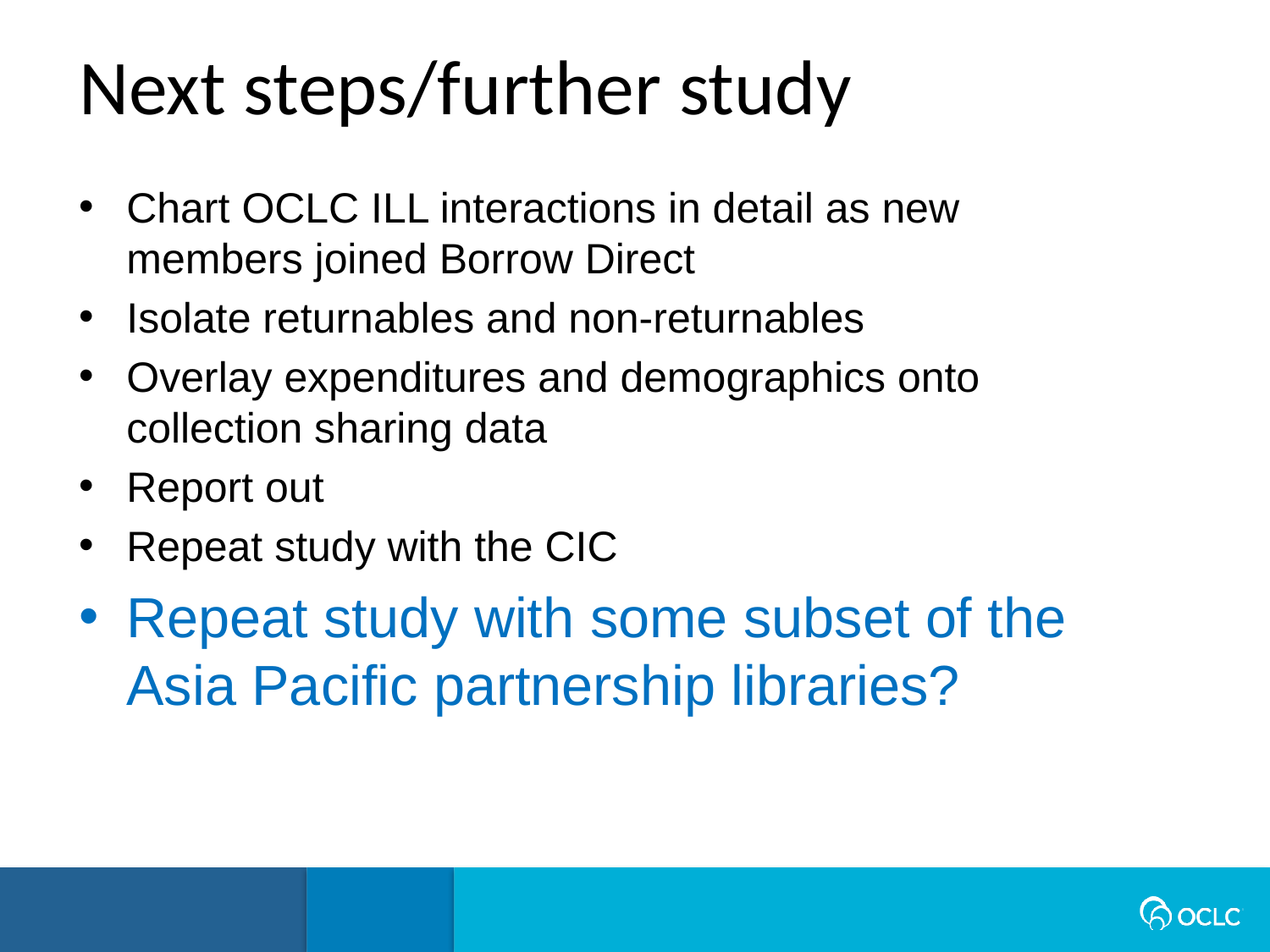

Next steps/further study
Chart OCLC ILL interactions in detail as new members joined Borrow Direct
Isolate returnables and non-returnables
Overlay expenditures and demographics onto collection sharing data
Report out
Repeat study with the CIC
Repeat study with some subset of the Asia Pacific partnership libraries?